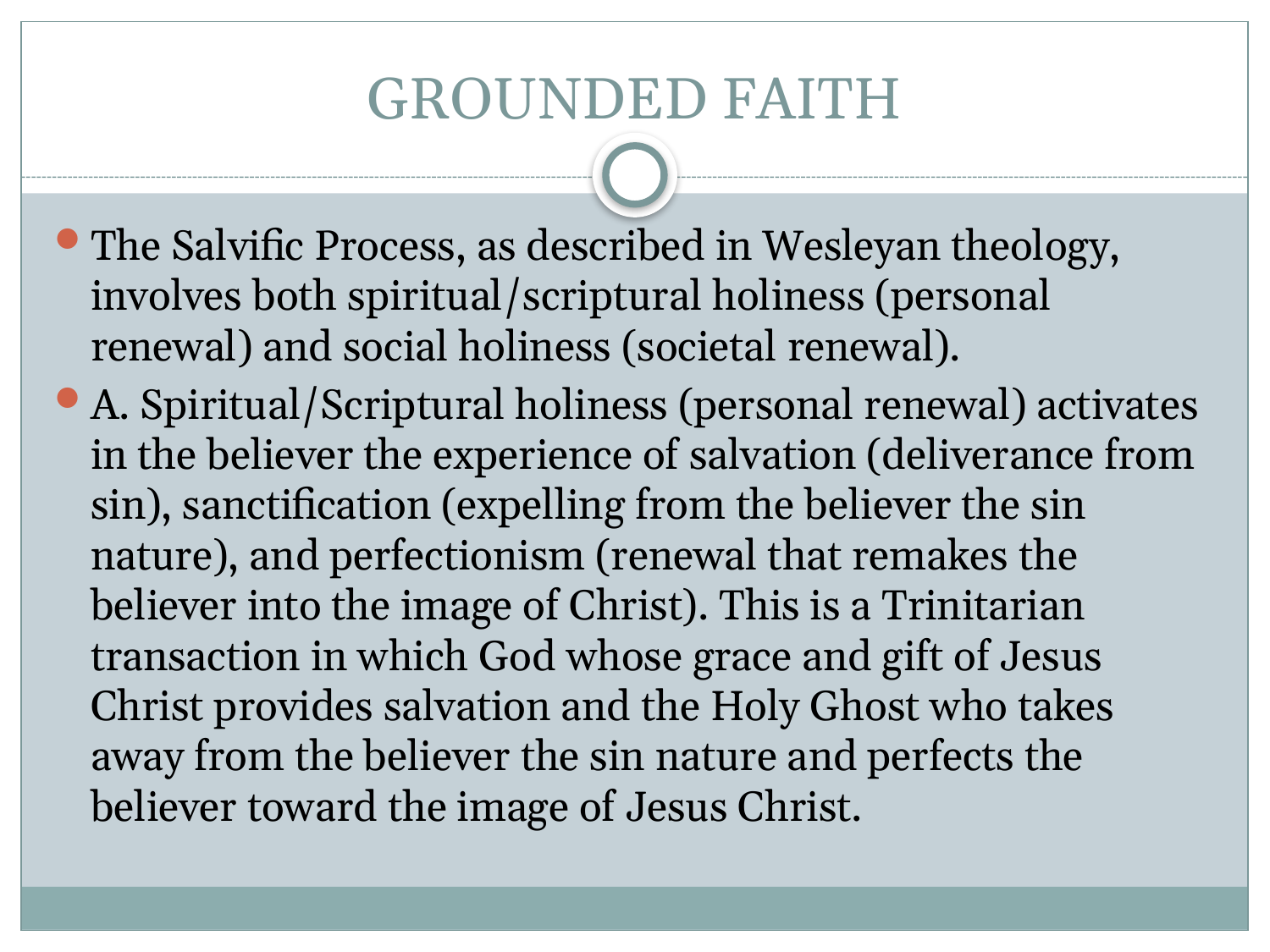

# GROUNDED FAITH
The Salvific Process, as described in Wesleyan theology, involves both spiritual/scriptural holiness (personal renewal) and social holiness (societal renewal).
A. Spiritual/Scriptural holiness (personal renewal) activates in the believer the experience of salvation (deliverance from sin), sanctification (expelling from the believer the sin nature), and perfectionism (renewal that remakes the believer into the image of Christ). This is a Trinitarian transaction in which God whose grace and gift of Jesus Christ provides salvation and the Holy Ghost who takes away from the believer the sin nature and perfects the believer toward the image of Jesus Christ.